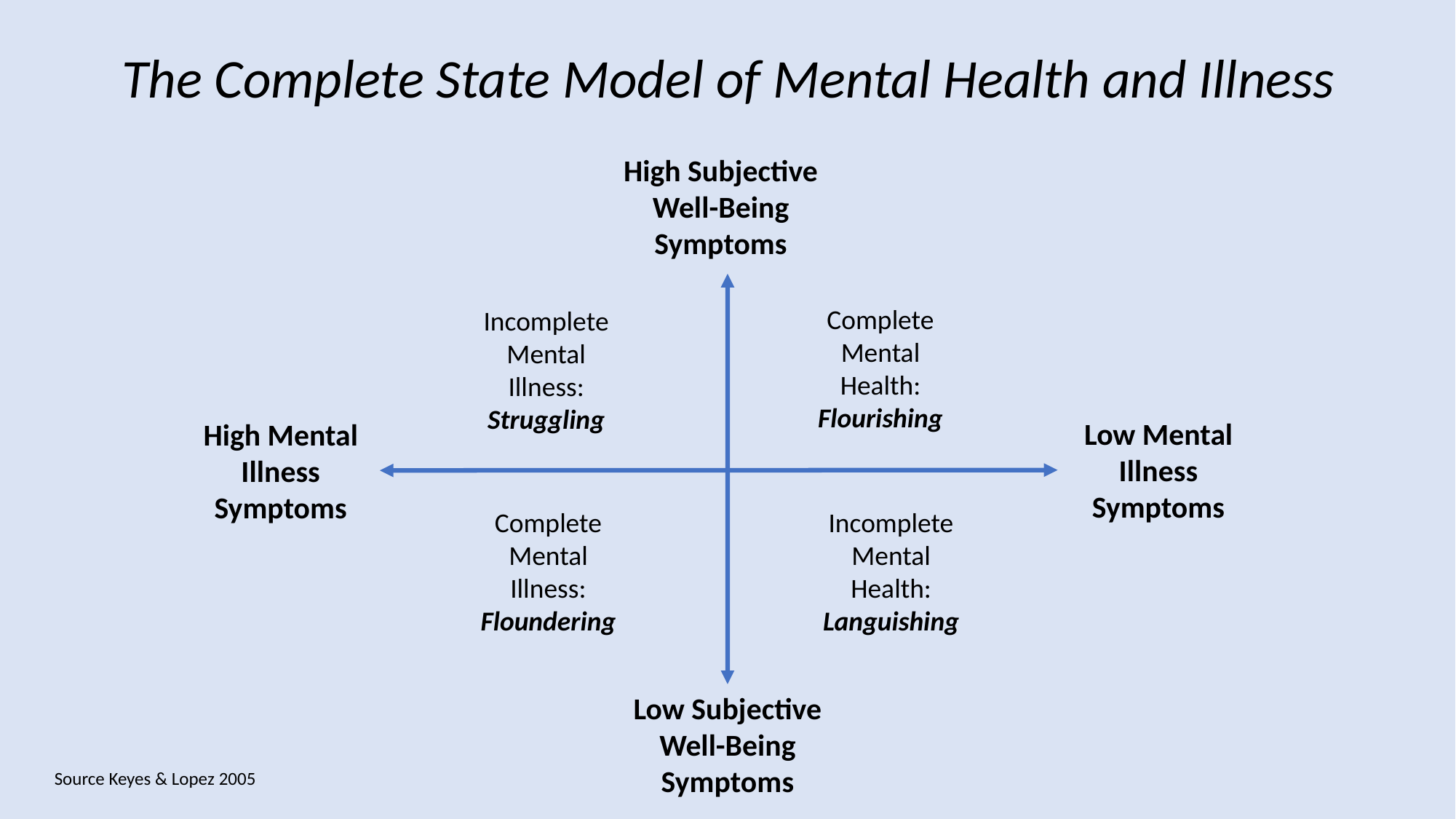

The Complete State Model of Mental Health and Illness
High Subjective Well-Being Symptoms
Complete Mental Health: Flourishing
Incomplete Mental Illness: Struggling
Low Mental Illness Symptoms
High Mental Illness Symptoms
Incomplete Mental Health: Languishing
Complete Mental Illness: Floundering
Low Subjective Well-Being Symptoms
Source Keyes & Lopez 2005